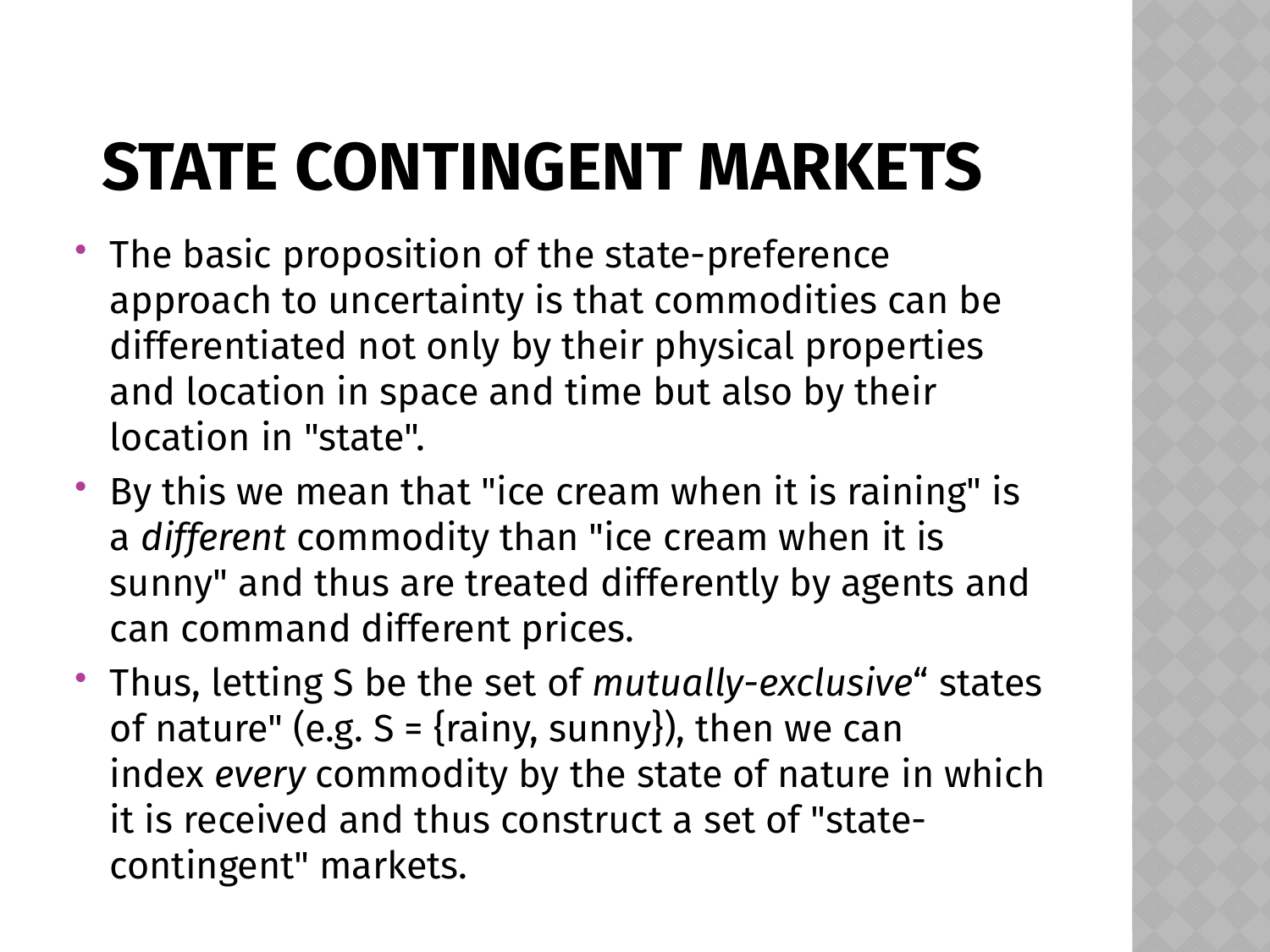

# State contingent markets
The basic proposition of the state-preference approach to uncertainty is that commodities can be differentiated not only by their physical properties and location in space and time but also by their location in "state".
By this we mean that "ice cream when it is raining" is a different commodity than "ice cream when it is sunny" and thus are treated differently by agents and can command different prices.
Thus, letting S be the set of mutually-exclusive“ states of nature" (e.g. S = {rainy, sunny}), then we can index every commodity by the state of nature in which it is received and thus construct a set of "state-contingent" markets.